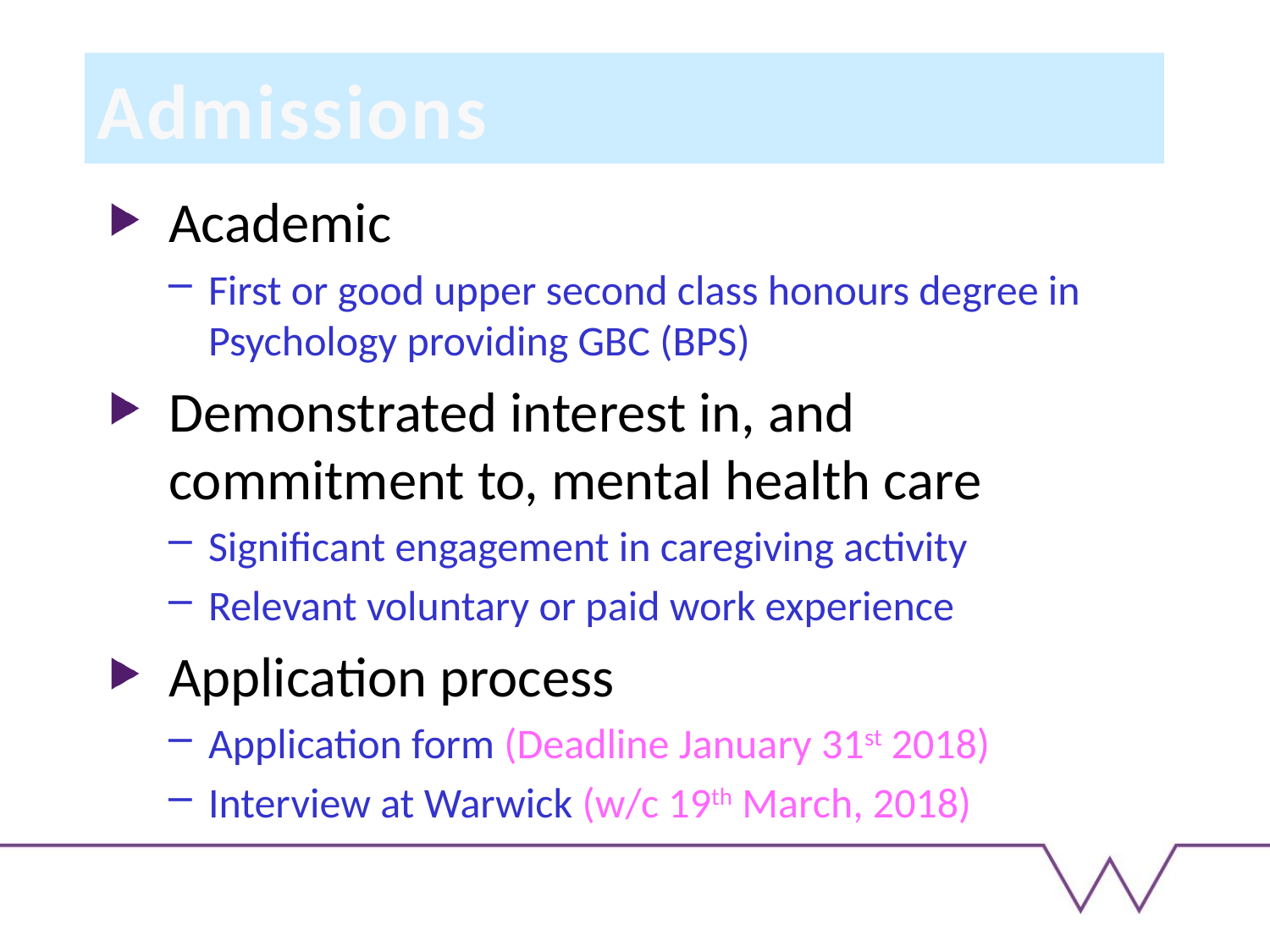

# Admissions
Academic
First or good upper second class honours degree in Psychology providing GBC (BPS)
Demonstrated interest in, and commitment to, mental health care
Significant engagement in caregiving activity
Relevant voluntary or paid work experience
Application process
Application form (Deadline January 31st 2018)
Interview at Warwick (w/c 19th March, 2018)